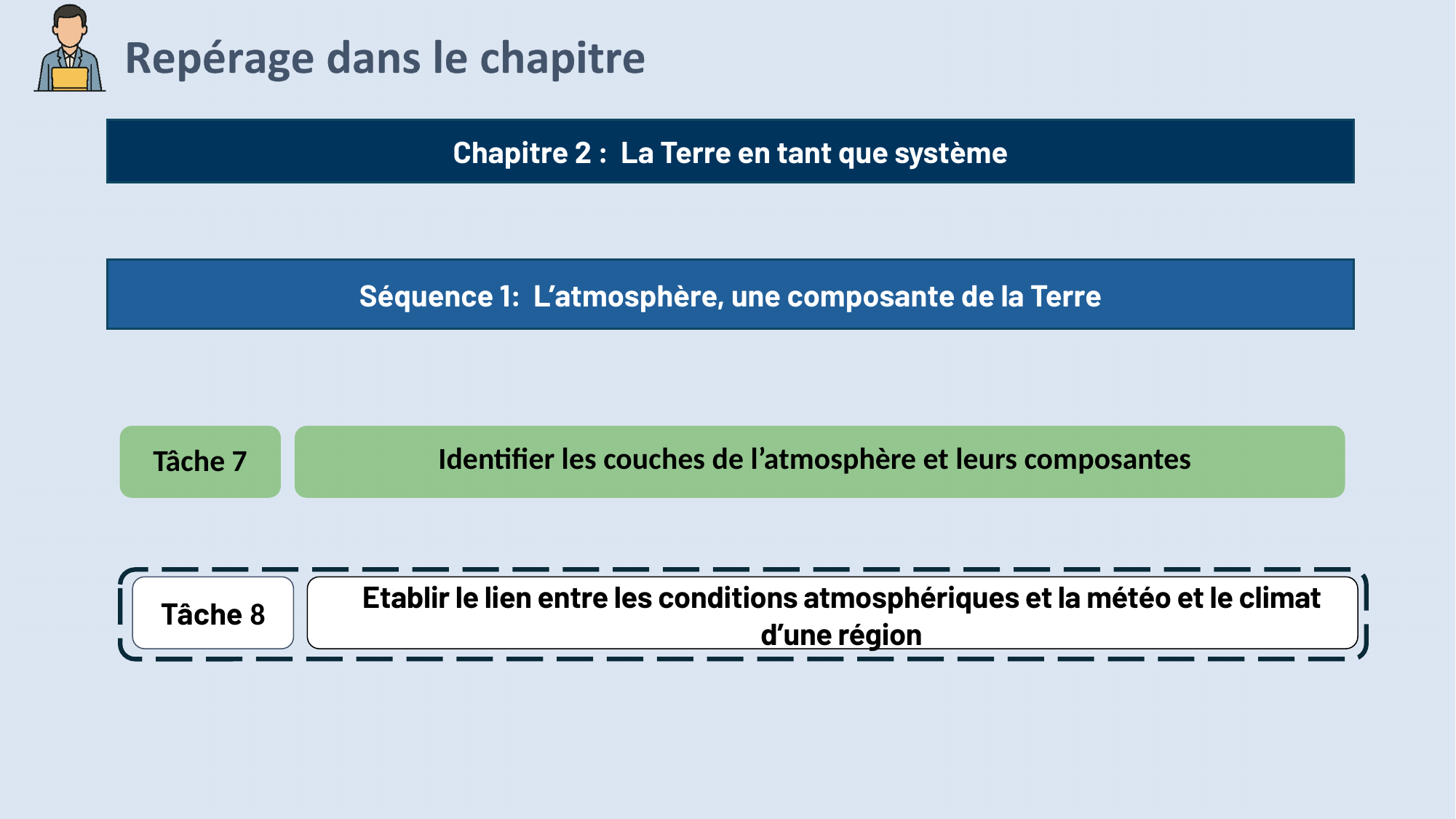

Chapitre 2 :  La Terre en tant que système
Séquence 1:  L’atmosphère, une composante de la Terre
Tâche 7

Identifier les couches de l’atmosphère et leurs composantes

Etablir le lien entre les conditions atmosphériques et la météo et le climat d’une région
Tâche 8